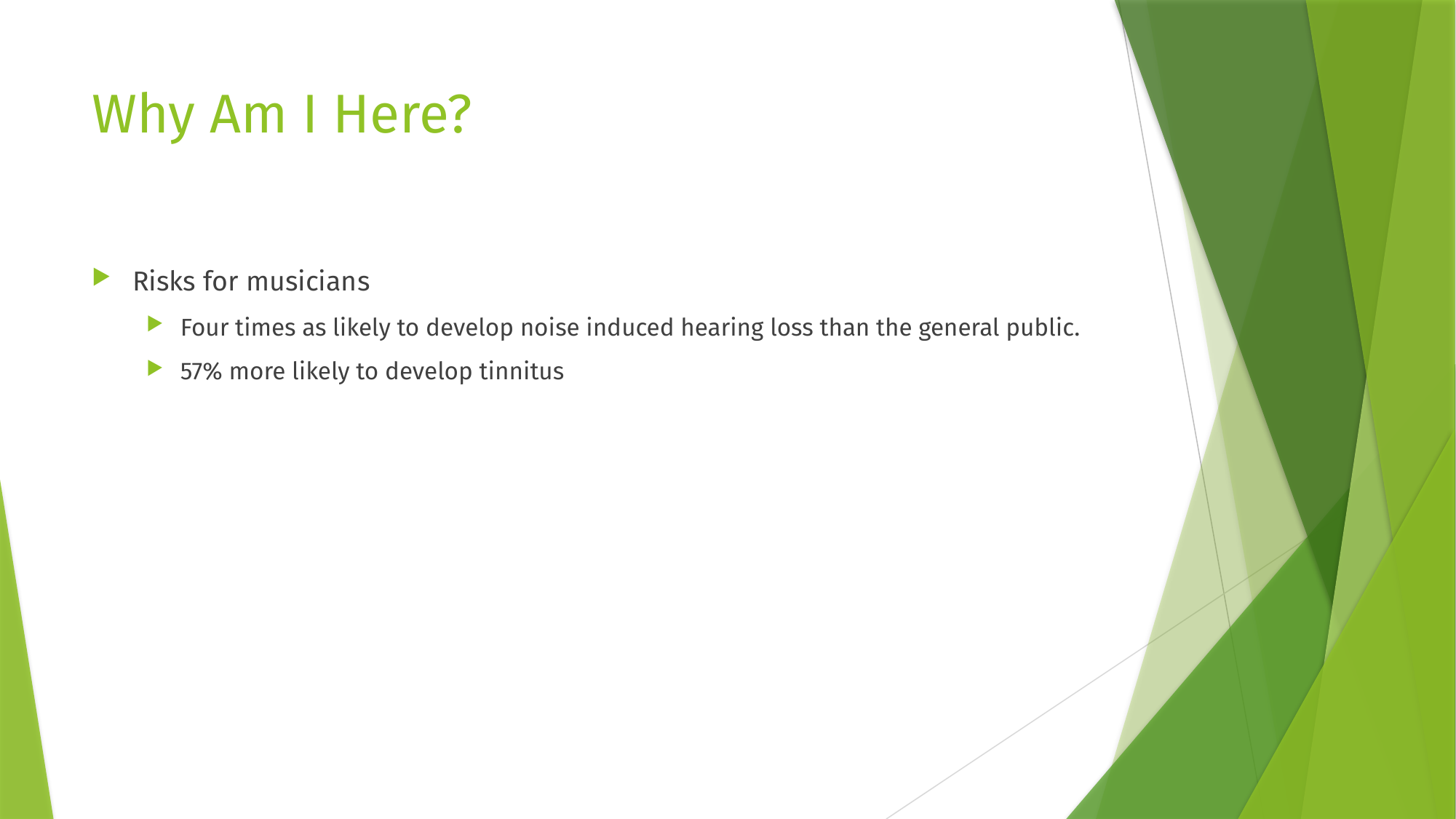

# Why Am I Here?
Risks for musicians
Four times as likely to develop noise induced hearing loss than the general public.
57% more likely to develop tinnitus